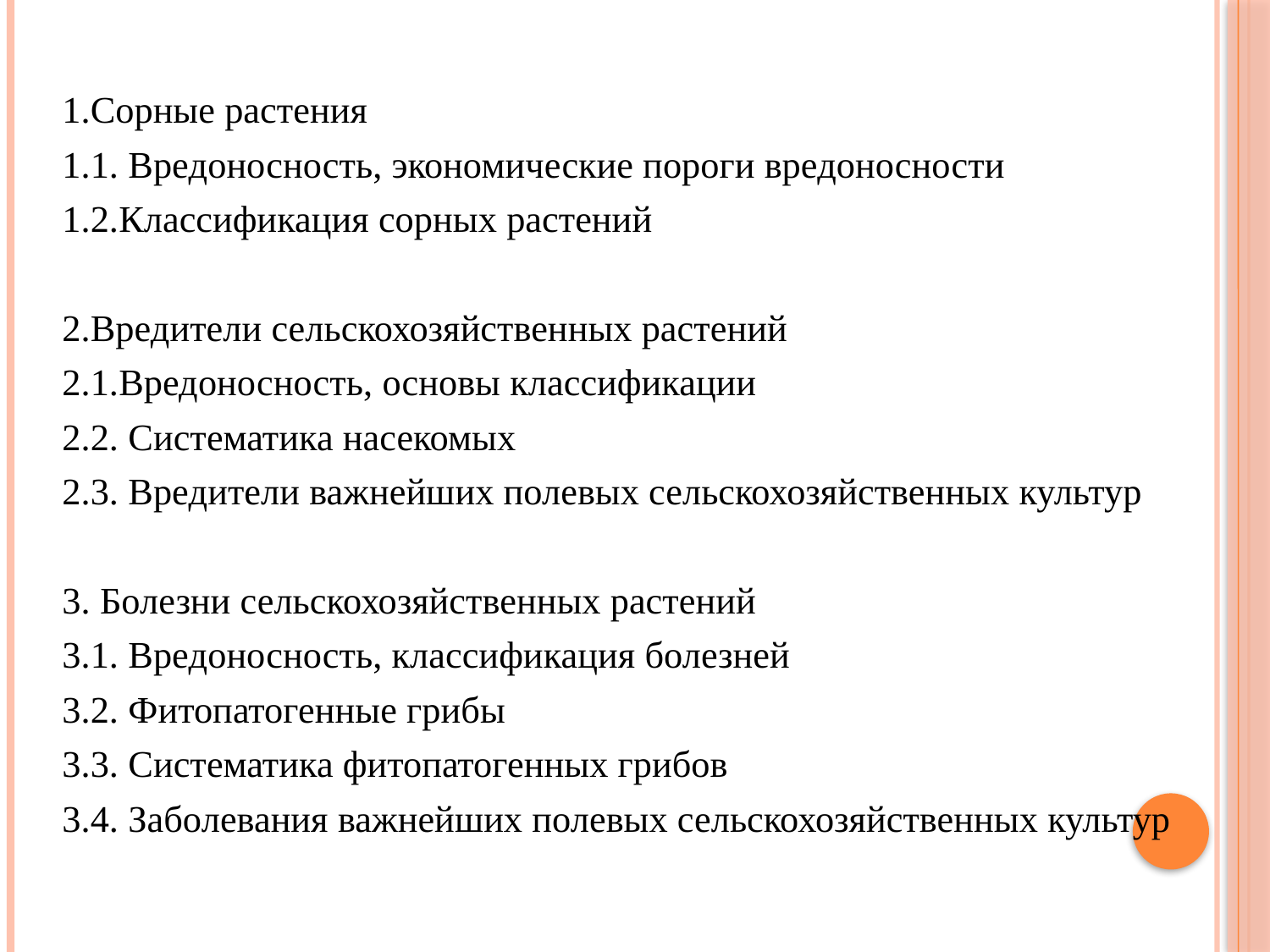

1.Сорные растения
1.1. Вредоносность, экономические пороги вредоносности
1.2.Классификация сорных растений

2.Вредители сельскохозяйственных растений
2.1.Вредоносность, основы классификации
2.2. Систематика насекомых
2.3. Вредители важнейших полевых сельскохозяйственных культур

3. Болезни сельскохозяйственных растений
3.1. Вредоносность, классификация болезней
3.2. Фитопатогенные грибы
3.3. Систематика фитопатогенных грибов
3.4. Заболевания важнейших полевых сельскохозяйственных культур